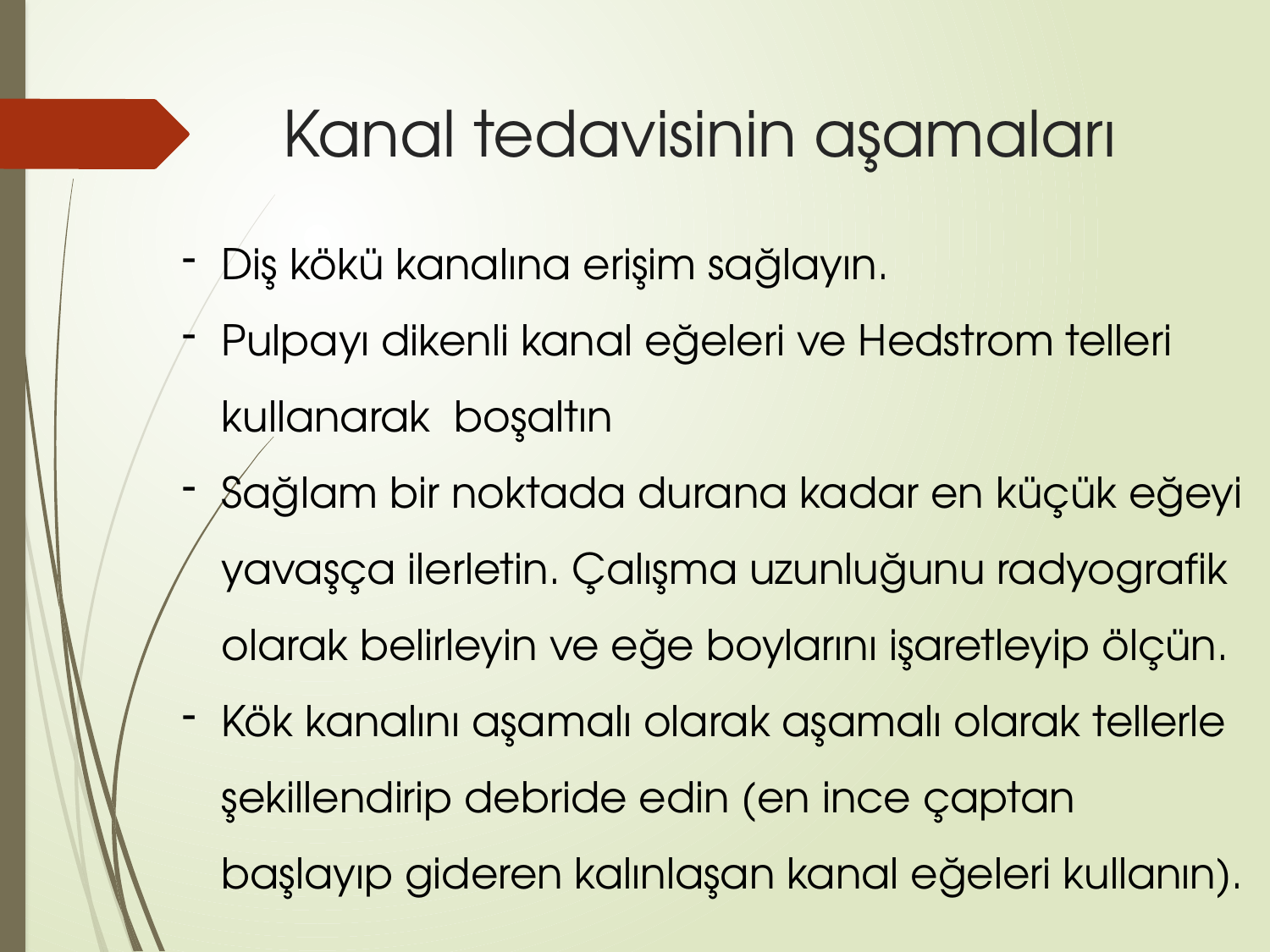

# Kanal tedavisinin aşamaları
Diş kökü kanalına erişim sağlayın.
Pulpayı dikenli kanal eğeleri ve Hedstrom telleri kullanarak  boşaltın
Sağlam bir noktada durana kadar en küçük eğeyi yavaşça ilerletin. Çalışma uzunluğunu radyografik olarak belirleyin ve eğe boylarını işaretleyip ölçün.
Kök kanalını aşamalı olarak aşamalı olarak tellerle şekillendirip debride edin (en ince çaptan başlayıp gideren kalınlaşan kanal eğeleri kullanın).